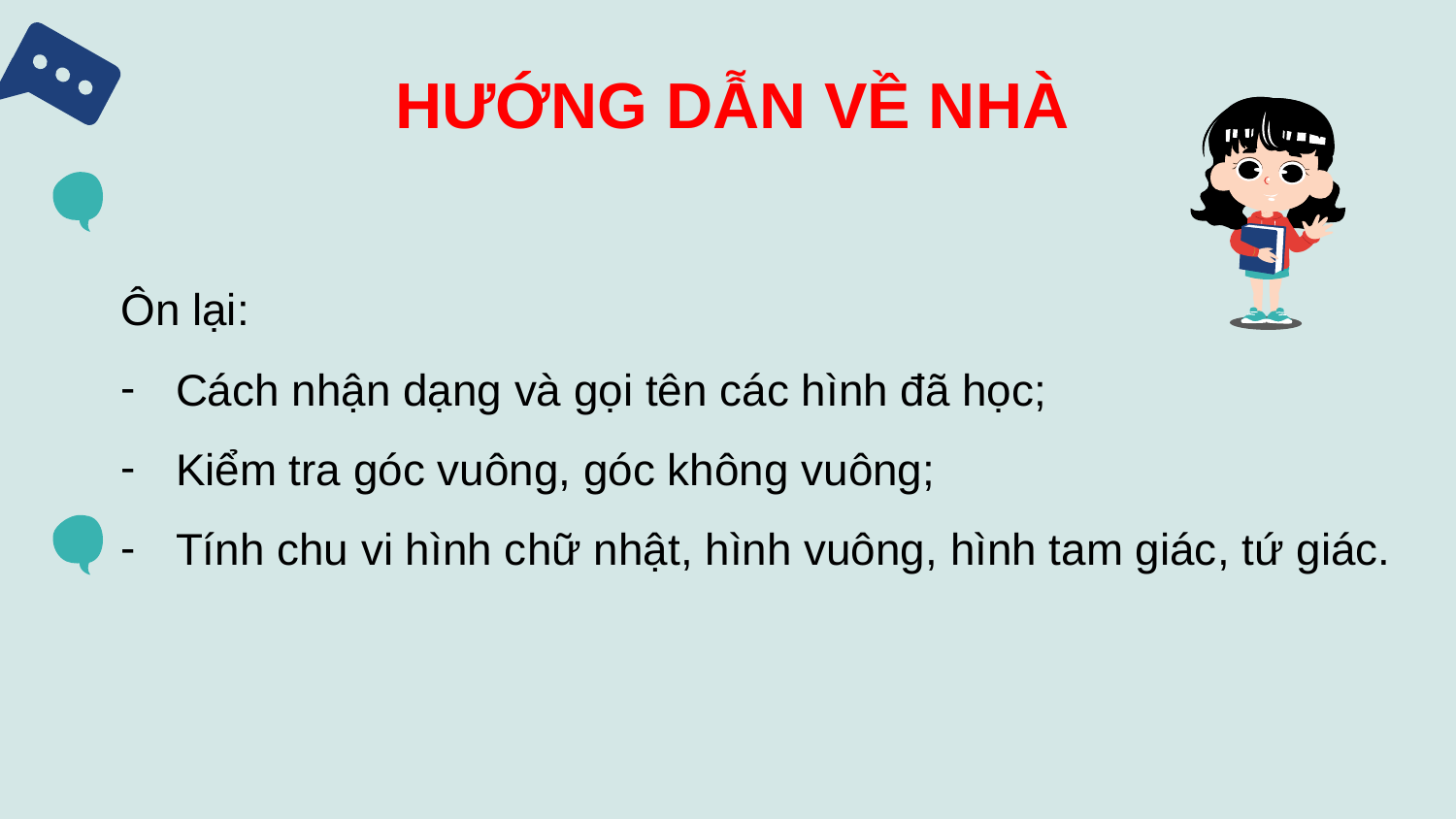

HƯỚNG DẪN VỀ NHÀ

Ôn lại:
Cách nhận dạng và gọi tên các hình đã học;
Kiểm tra góc vuông, góc không vuông;
Tính chu vi hình chữ nhật, hình vuông, hình tam giác, tứ giác.